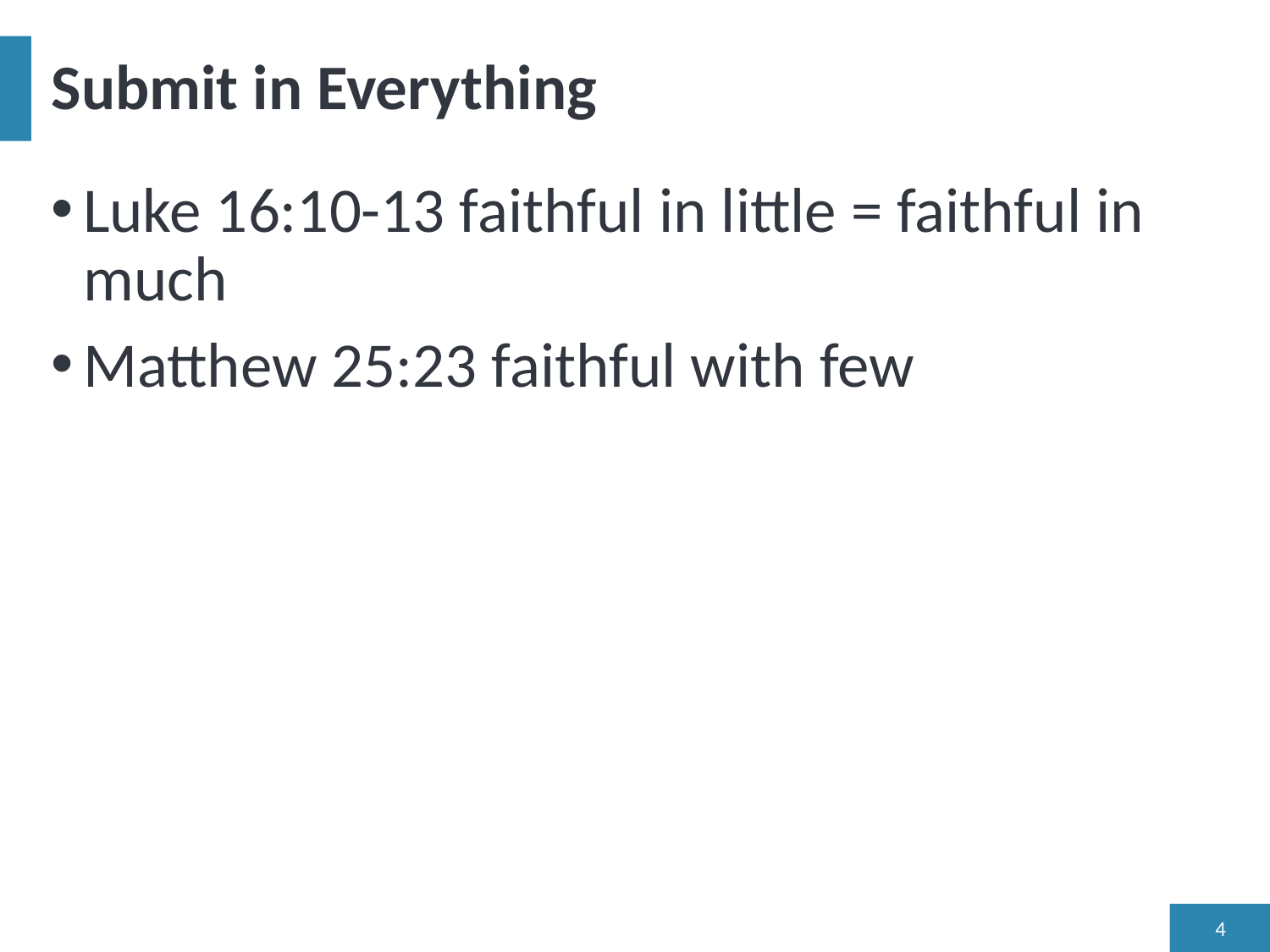

# Submit in Everything
Luke 16:10-13 faithful in little = faithful in much
Matthew 25:23 faithful with few
4